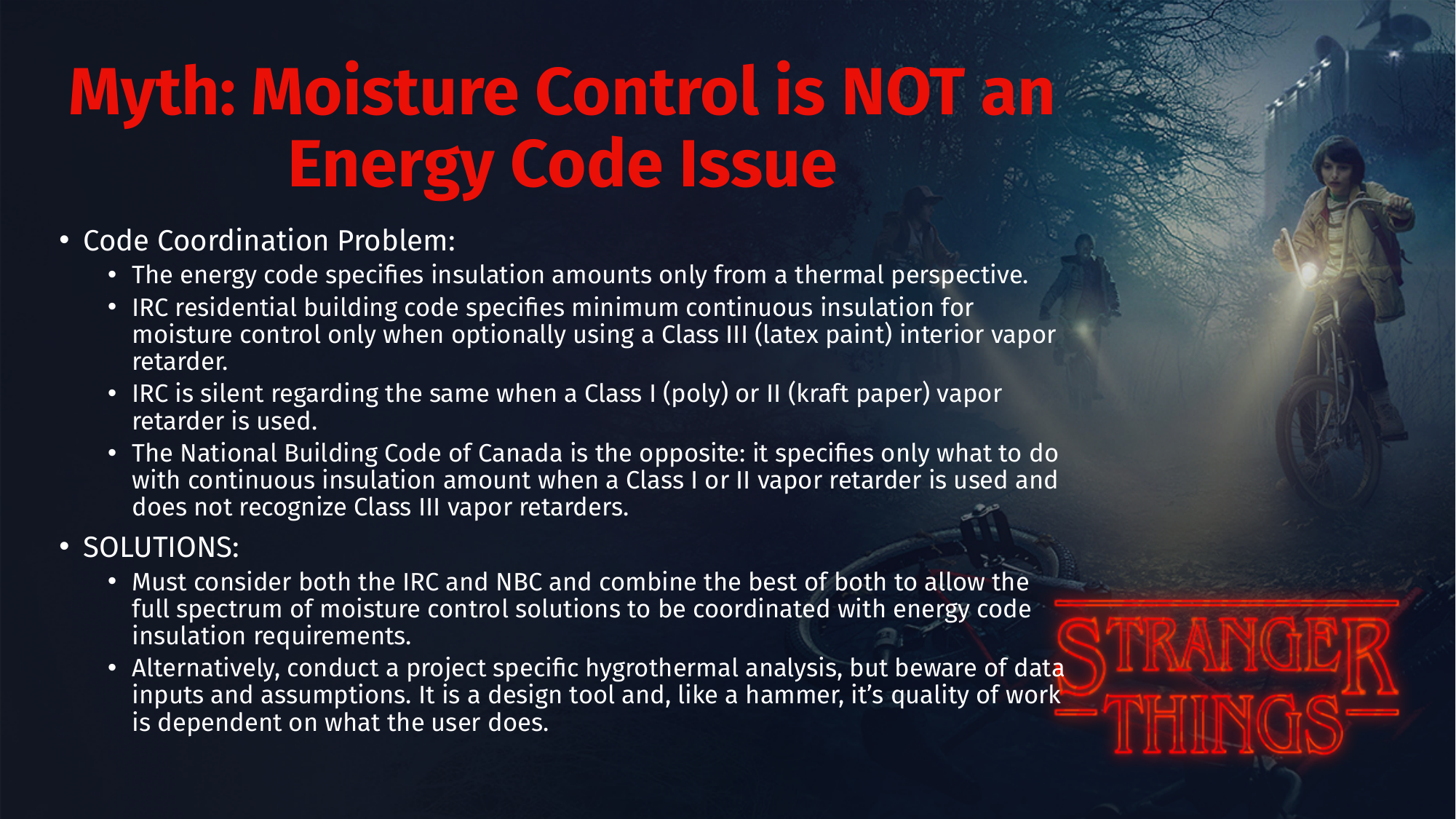

# Myth: Moisture Control is NOT an Energy Code Issue
Code Coordination Problem:
The energy code specifies insulation amounts only from a thermal perspective.
IRC residential building code specifies minimum continuous insulation for moisture control only when optionally using a Class III (latex paint) interior vapor retarder.
IRC is silent regarding the same when a Class I (poly) or II (kraft paper) vapor retarder is used.
The National Building Code of Canada is the opposite: it specifies only what to do with continuous insulation amount when a Class I or II vapor retarder is used and does not recognize Class III vapor retarders.
SOLUTIONS:
Must consider both the IRC and NBC and combine the best of both to allow the full spectrum of moisture control solutions to be coordinated with energy code insulation requirements.
Alternatively, conduct a project specific hygrothermal analysis, but beware of data inputs and assumptions. It is a design tool and, like a hammer, it’s quality of work is dependent on what the user does.